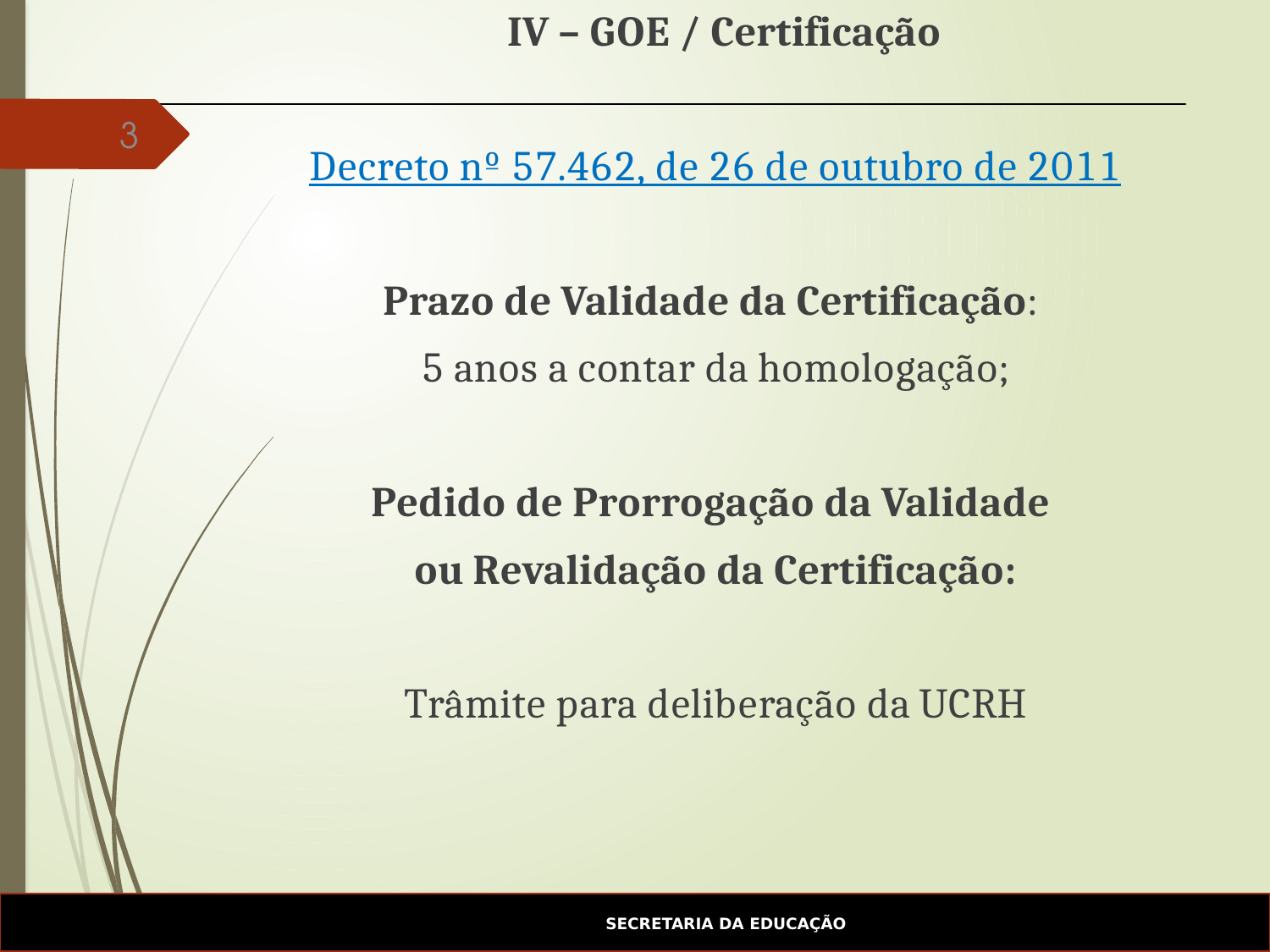

IV – GOE / Certificação

Decreto nº 57.462, de 26 de outubro de 2011

Prazo de Validade da Certificação:
5 anos a contar da homologação;

Pedido de Prorrogação da Validade
ou Revalidação da Certificação:

Trâmite para deliberação da UCRH
3